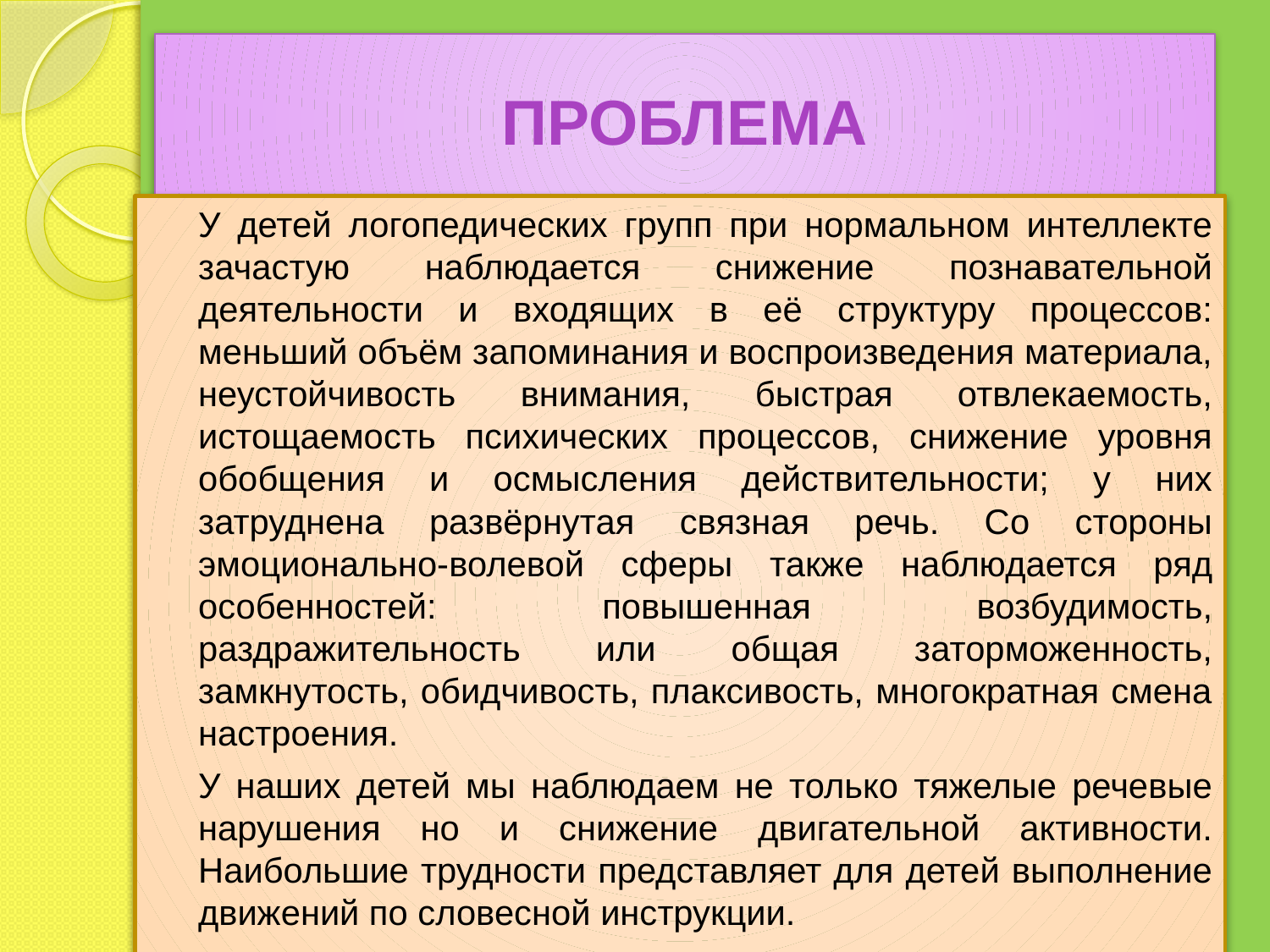

# ПРОБЛЕМА
	У детей логопедических групп при нормальном интеллекте зачастую наблюдается снижение познавательной деятельности и входящих в её структуру процессов: меньший объём запоминания и воспроизведения материала, неустойчивость внимания, быстрая отвлекаемость, истощаемость психических процессов, снижение уровня обобщения и осмысления действительности; у них затруднена развёрнутая связная речь. Со стороны эмоционально-волевой сферы также наблюдается ряд особенностей: повышенная возбудимость, раздражительность или общая заторможенность, замкнутость, обидчивость, плаксивость, многократная смена настроения.
	У наших детей мы наблюдаем не только тяжелые речевые нарушения но и снижение двигательной активности. Наибольшие трудности представляет для детей выполнение движений по словесной инструкции.